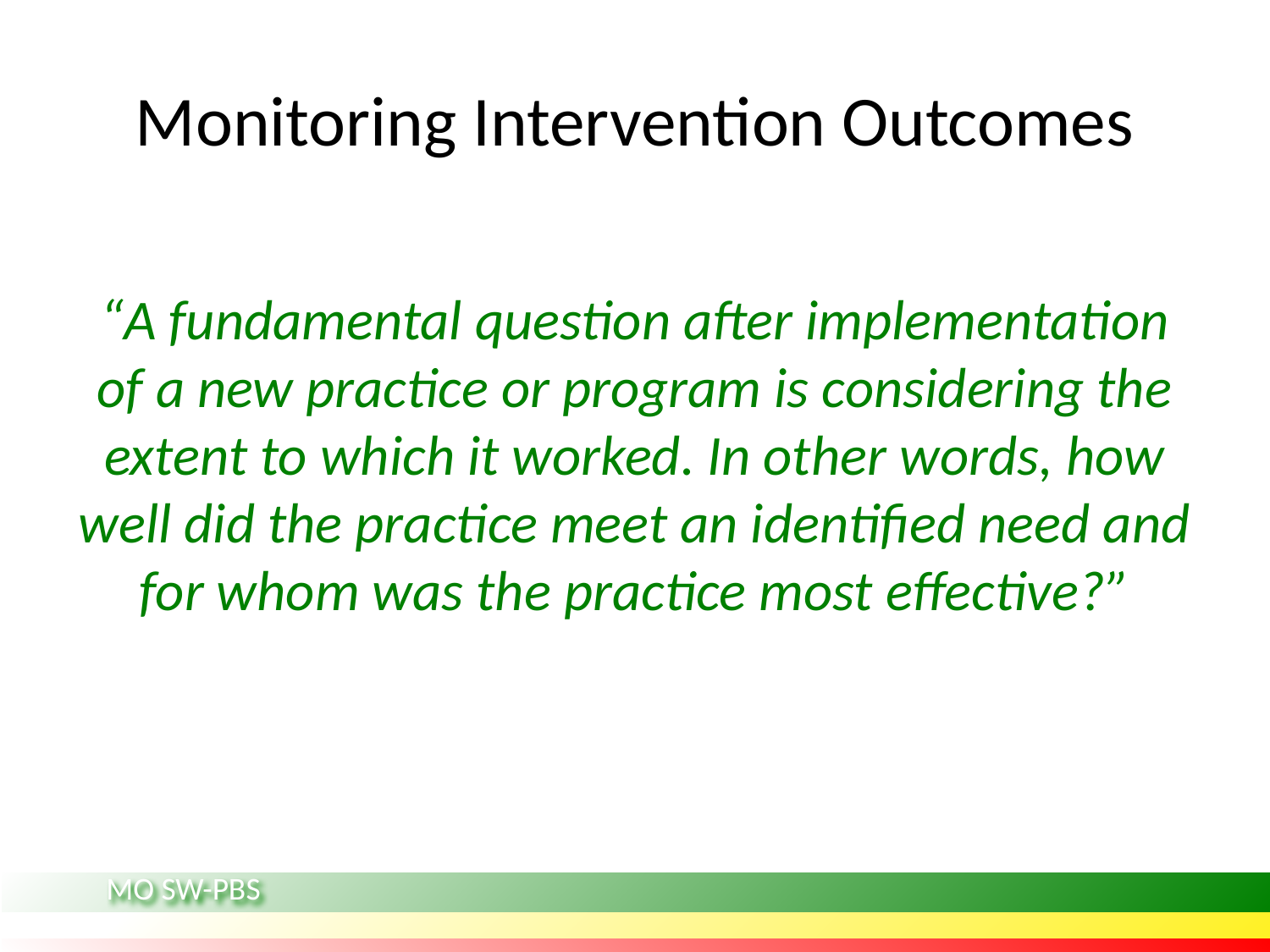

# Monitoring Intervention Outcomes
“A fundamental question after implementation of a new practice or program is considering the extent to which it worked. In other words, how well did the practice meet an identified need and for whom was the practice most effective?”